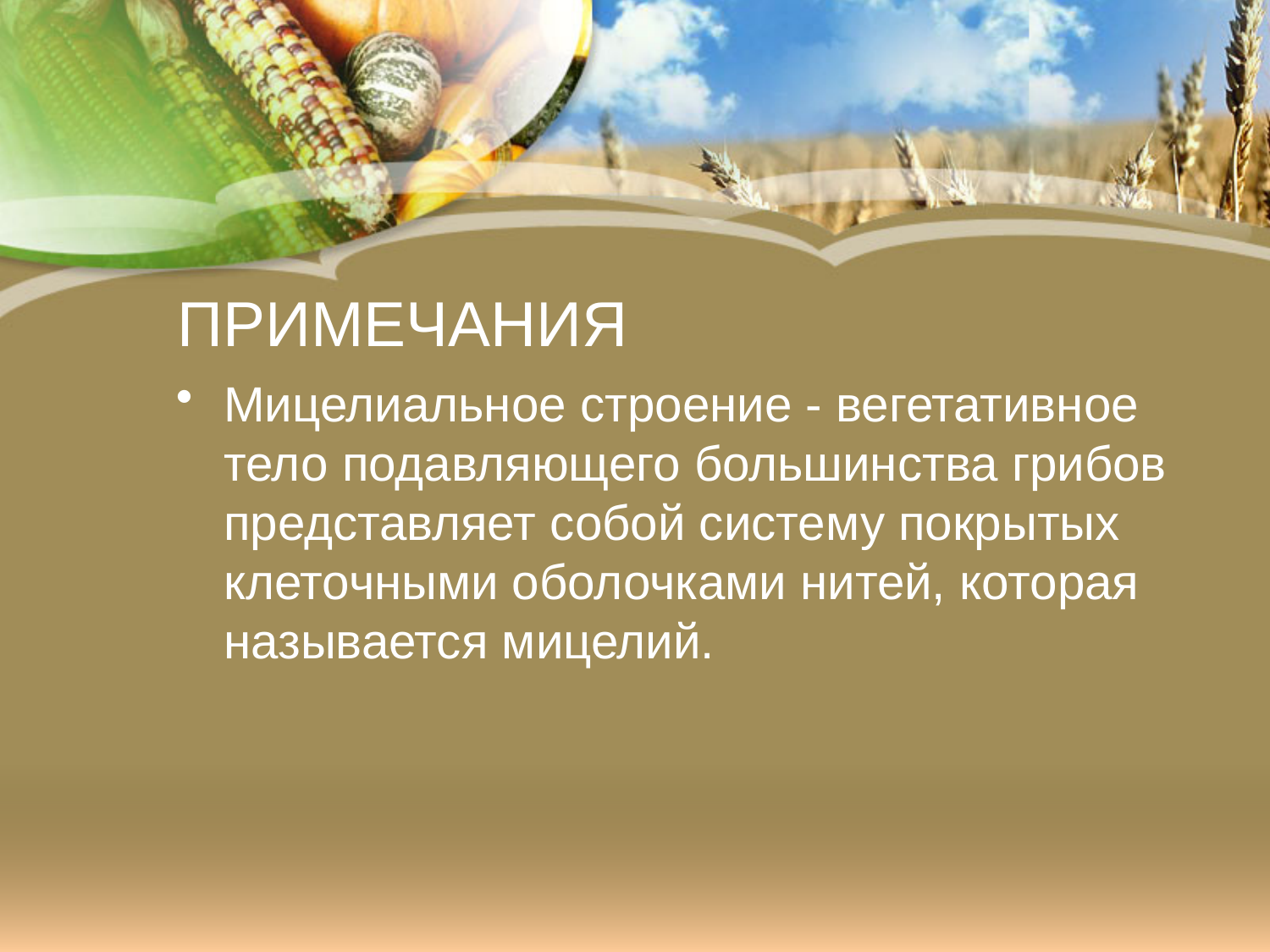

# ПРИМЕЧАНИЯ
Мицелиальное строение - вегетативное тело подавляющего большинства грибов представляет собой систему покрытых клеточными оболочками нитей, которая называется мицелий.